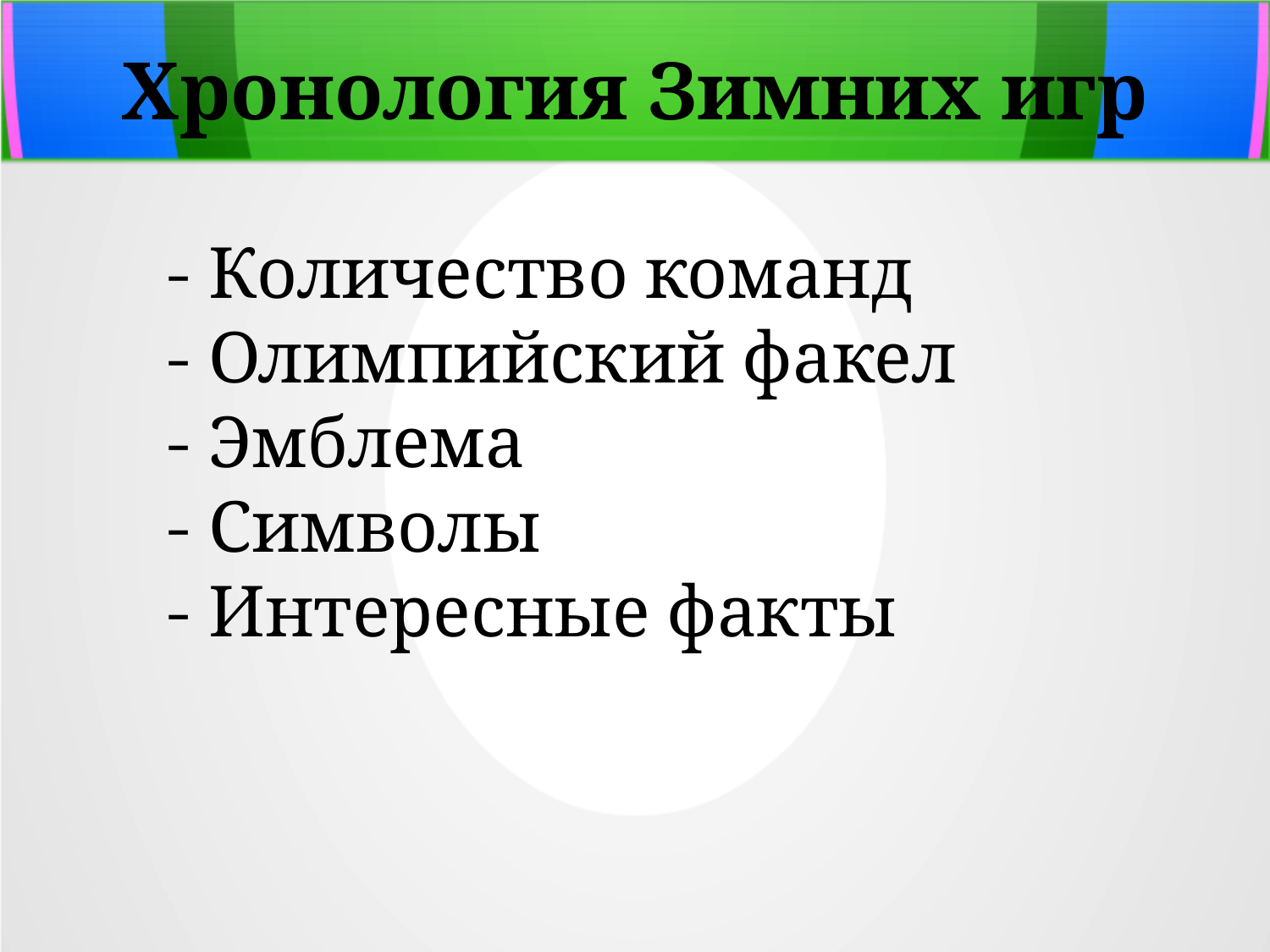

Хронология Зимних игр
 - Количество команд
 - Олимпийский факел
 - Эмблема
 - Символы
 - Интересные факты